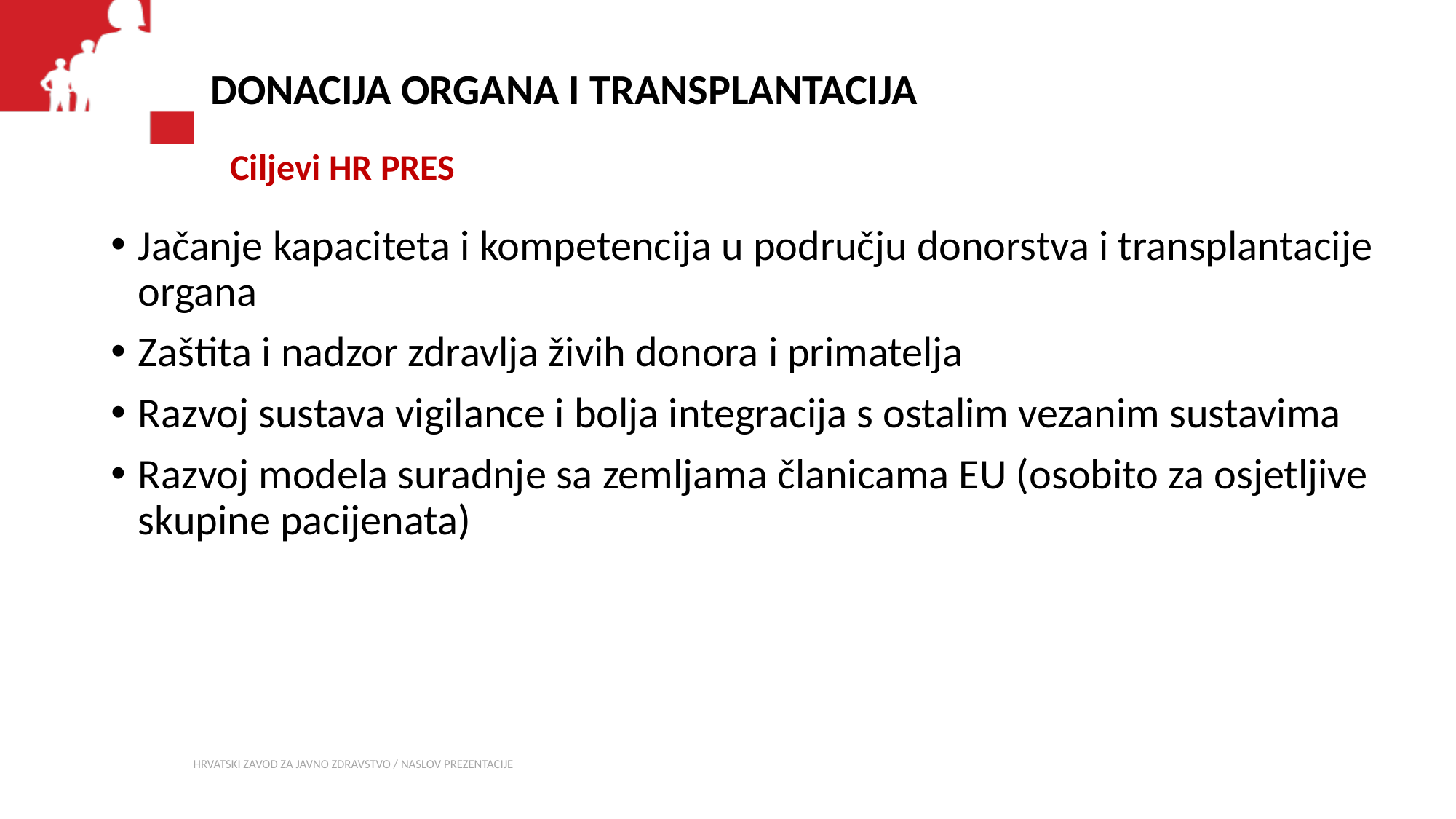

# DONACIJA ORGANA I TRANSPLANTACIJA
Ciljevi HR PRES
Jačanje kapaciteta i kompetencija u području donorstva i transplantacije organa
Zaštita i nadzor zdravlja živih donora i primatelja
Razvoj sustava vigilance i bolja integracija s ostalim vezanim sustavima
Razvoj modela suradnje sa zemljama članicama EU (osobito za osjetljive skupine pacijenata)